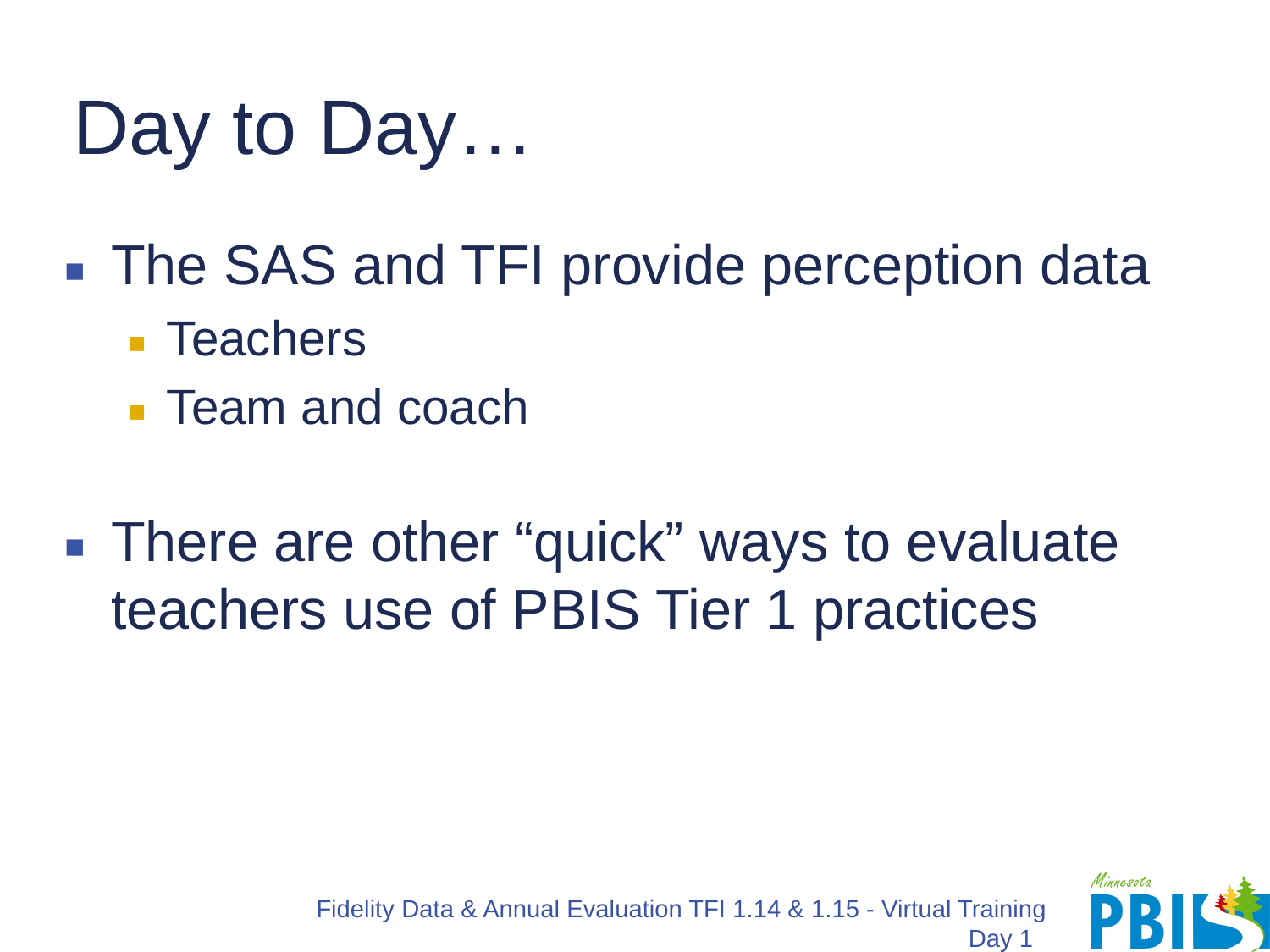

# Day to Day…
The SAS and TFI provide perception data
Teachers
Team and coach
There are other “quick” ways to evaluate teachers use of PBIS Tier 1 practices